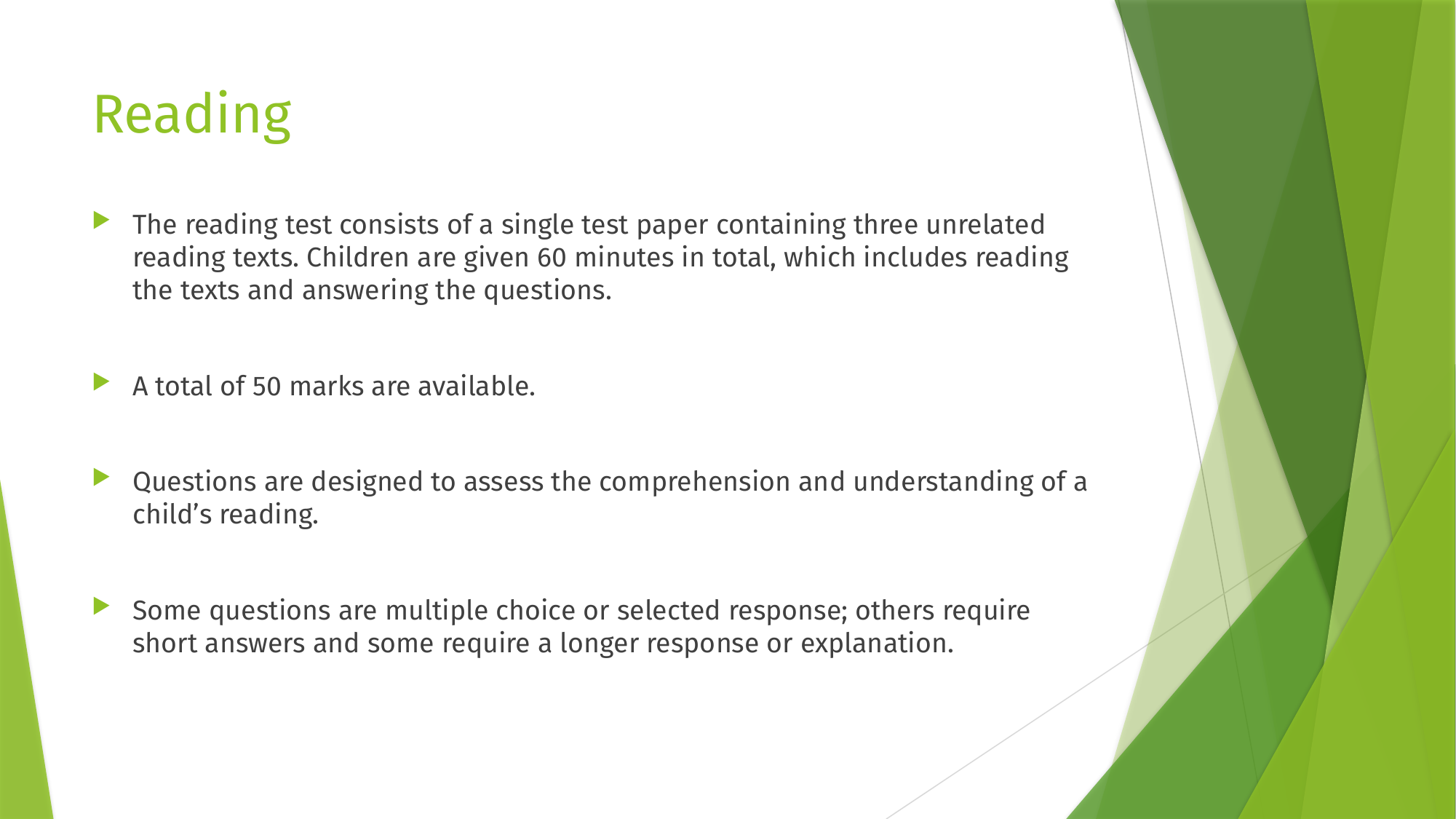

# Reading
The reading test consists of a single test paper containing three unrelated reading texts. Children are given 60 minutes in total, which includes reading the texts and answering the questions.

A total of 50 marks are available.

Questions are designed to assess the comprehension and understanding of a child’s reading.

Some questions are multiple choice or selected response; others require short answers and some require a longer response or explanation.